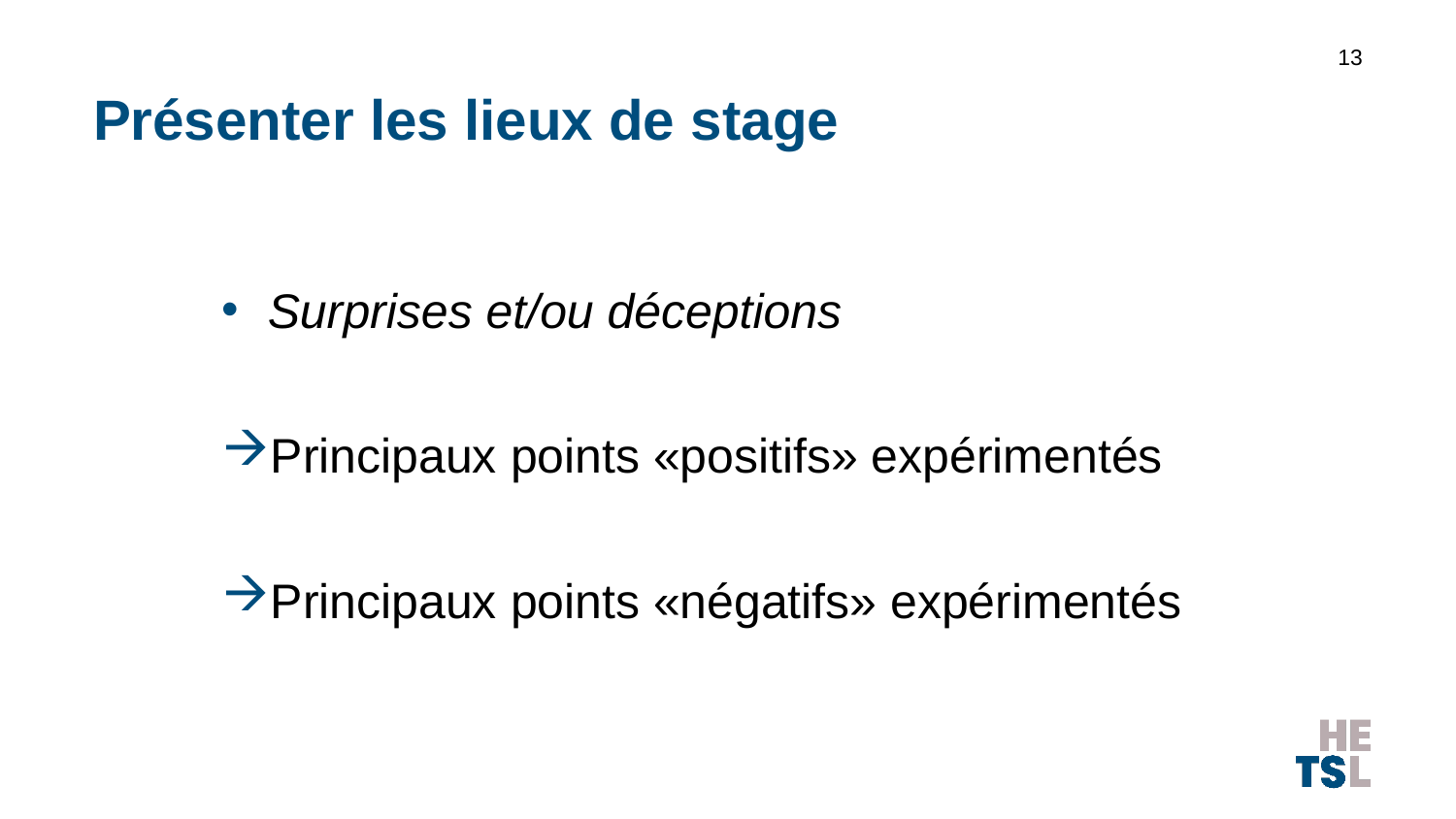

13
# Présenter les lieux de stage

Surprises et/ou déceptions

Principaux points «positifs» expérimentés

Principaux points «négatifs» expérimentés